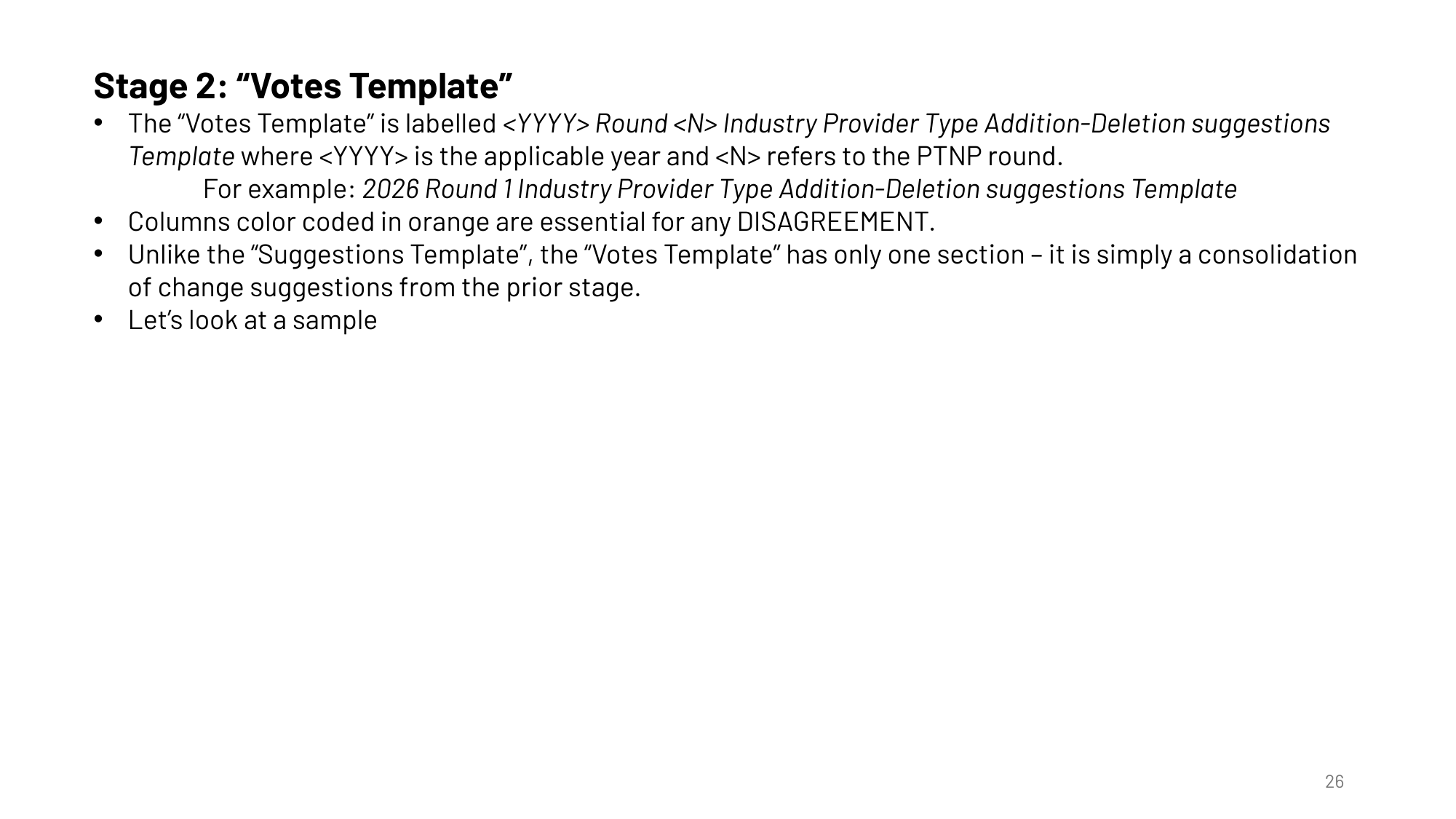

Stage 2: “Votes Template”
The “Votes Template” is labelled <YYYY> Round <N> Industry Provider Type Addition-Deletion suggestions Template where <YYYY> is the applicable year and <N> refers to the PTNP round.
	For example: 2026 Round 1 Industry Provider Type Addition-Deletion suggestions Template
Columns color coded in orange are essential for any DISAGREEMENT.
Unlike the “Suggestions Template”, the “Votes Template” has only one section – it is simply a consolidation of change suggestions from the prior stage.
Let’s look at a sample

26